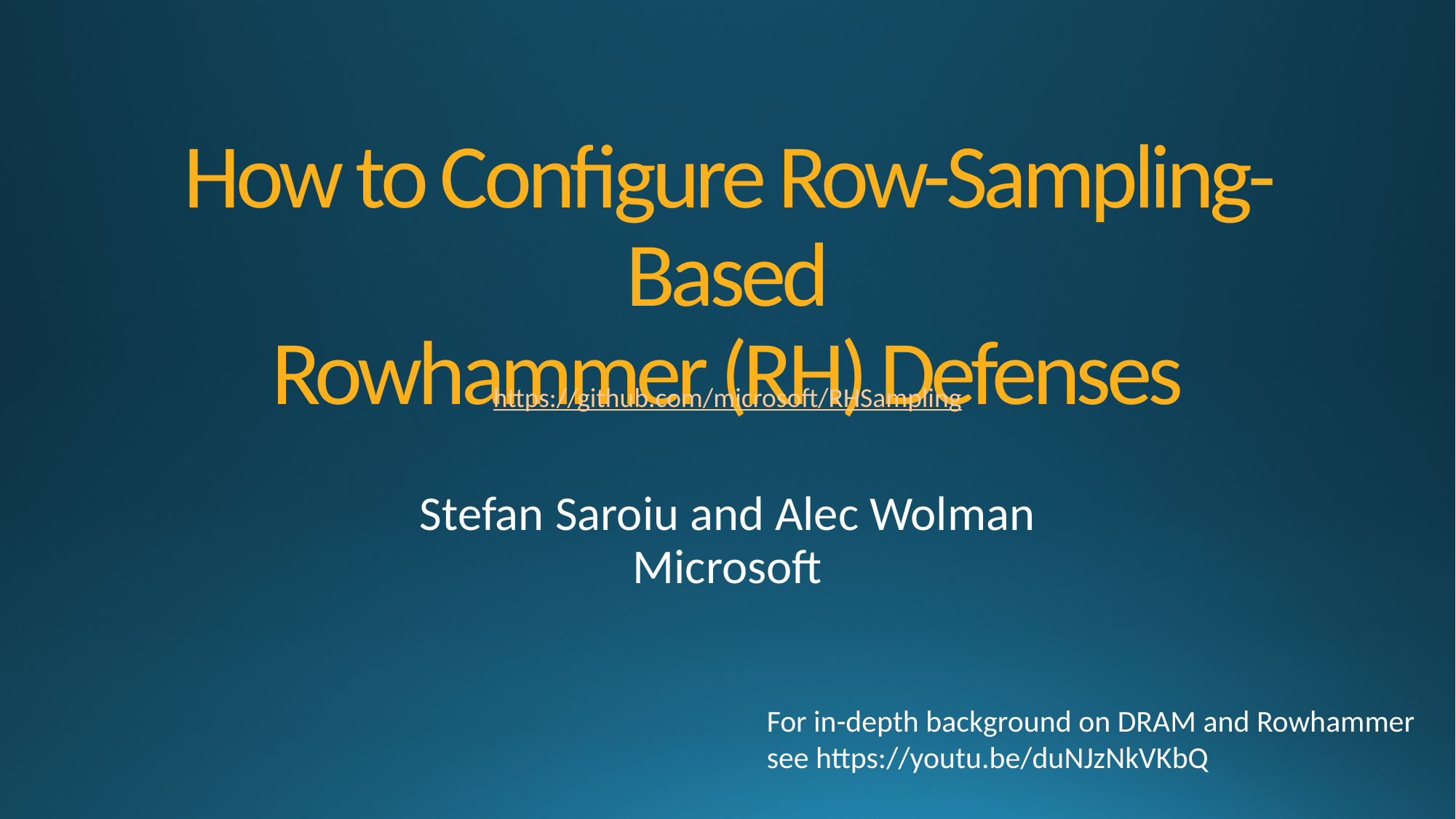

# How to Configure Row-Sampling-Based Rowhammer (RH) Defenses
https://github.com/microsoft/RHSampling
Stefan Saroiu and Alec Wolman
Microsoft
For in-depth background on DRAM and Rowhammer
see https://youtu.be/duNJzNkVKbQ